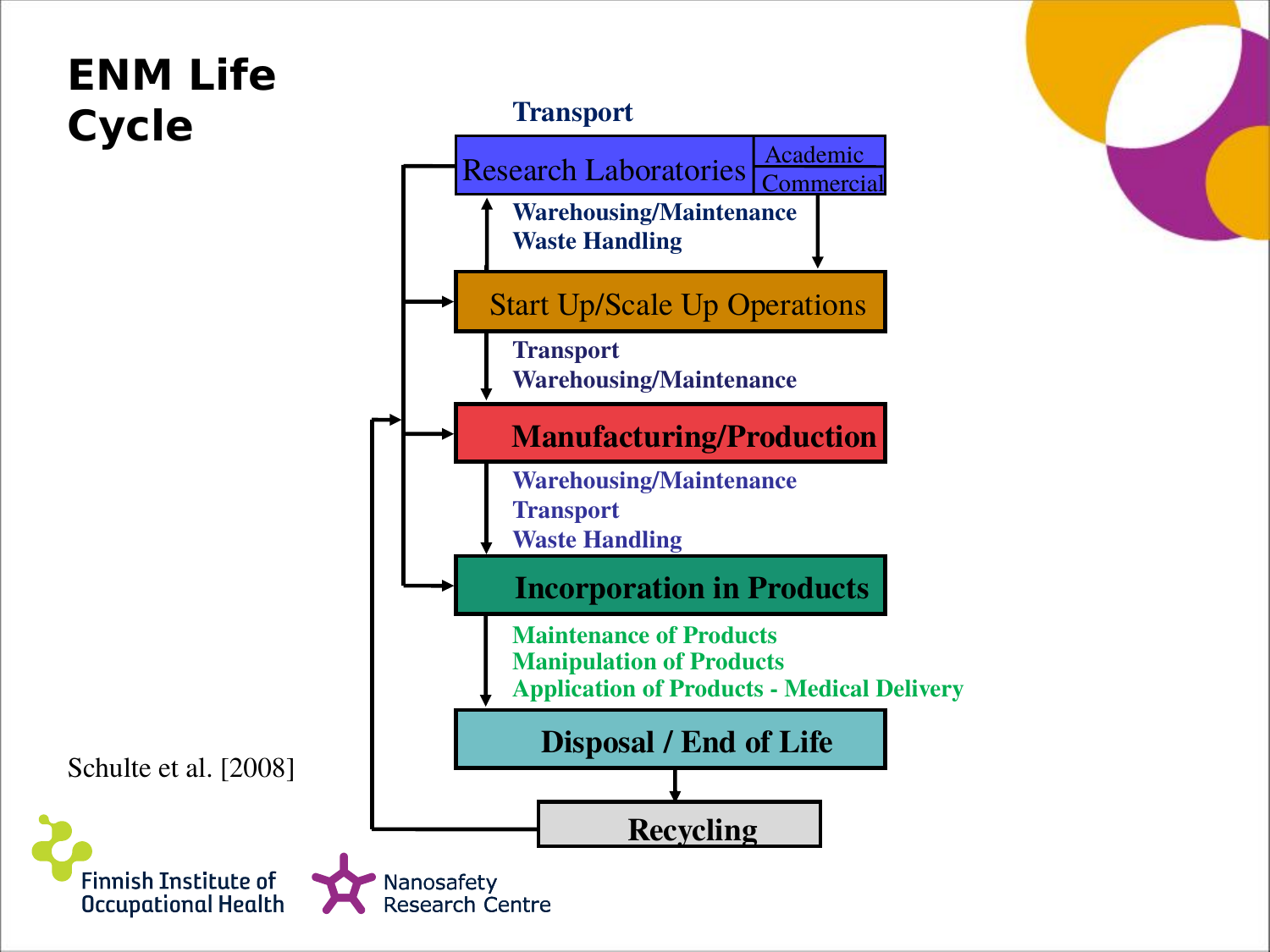

Nanomaterial
ENM Life Cycle

Transport

Academic
Research Laboratories

Commercial

Warehousing/Maintenance
Waste Handling

Start Up/Scale Up Operations

Transport
Warehousing/Maintenance

Manufacturing/Production

Warehousing/Maintenance
Transport
Waste Handling

Incorporation in Products

Maintenance of Products
Manipulation of Products
Application of Products - Medical Delivery

Disposal / End of Life
Schulte et al. [2008]

Recycling